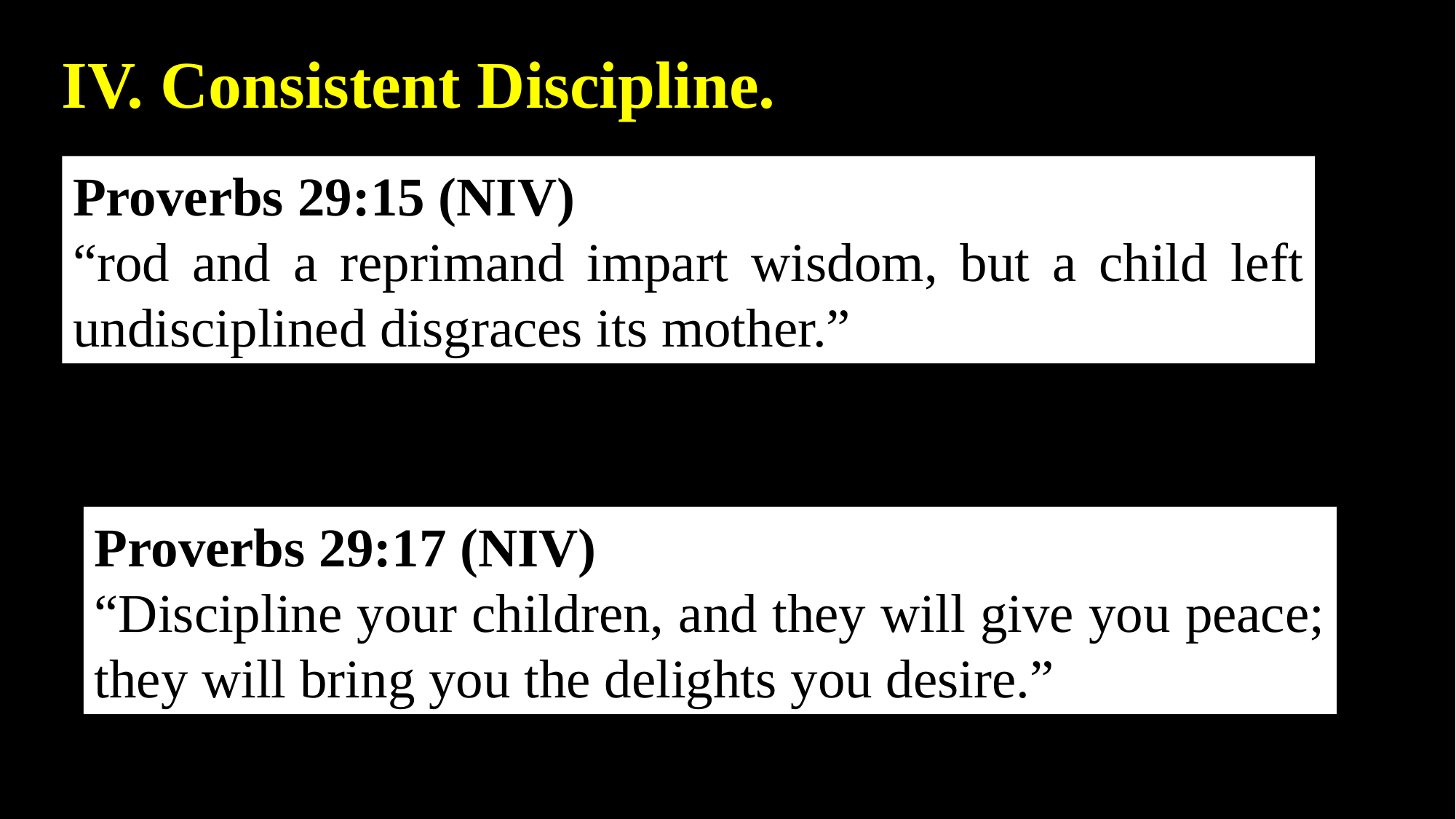

IV. Consistent Discipline.
Proverbs 29:15 (NIV)
“rod and a reprimand impart wisdom, but a child left undisciplined disgraces its mother.”
Proverbs 29:17 (NIV)
“Discipline your children, and they will give you peace;
they will bring you the delights you desire.”